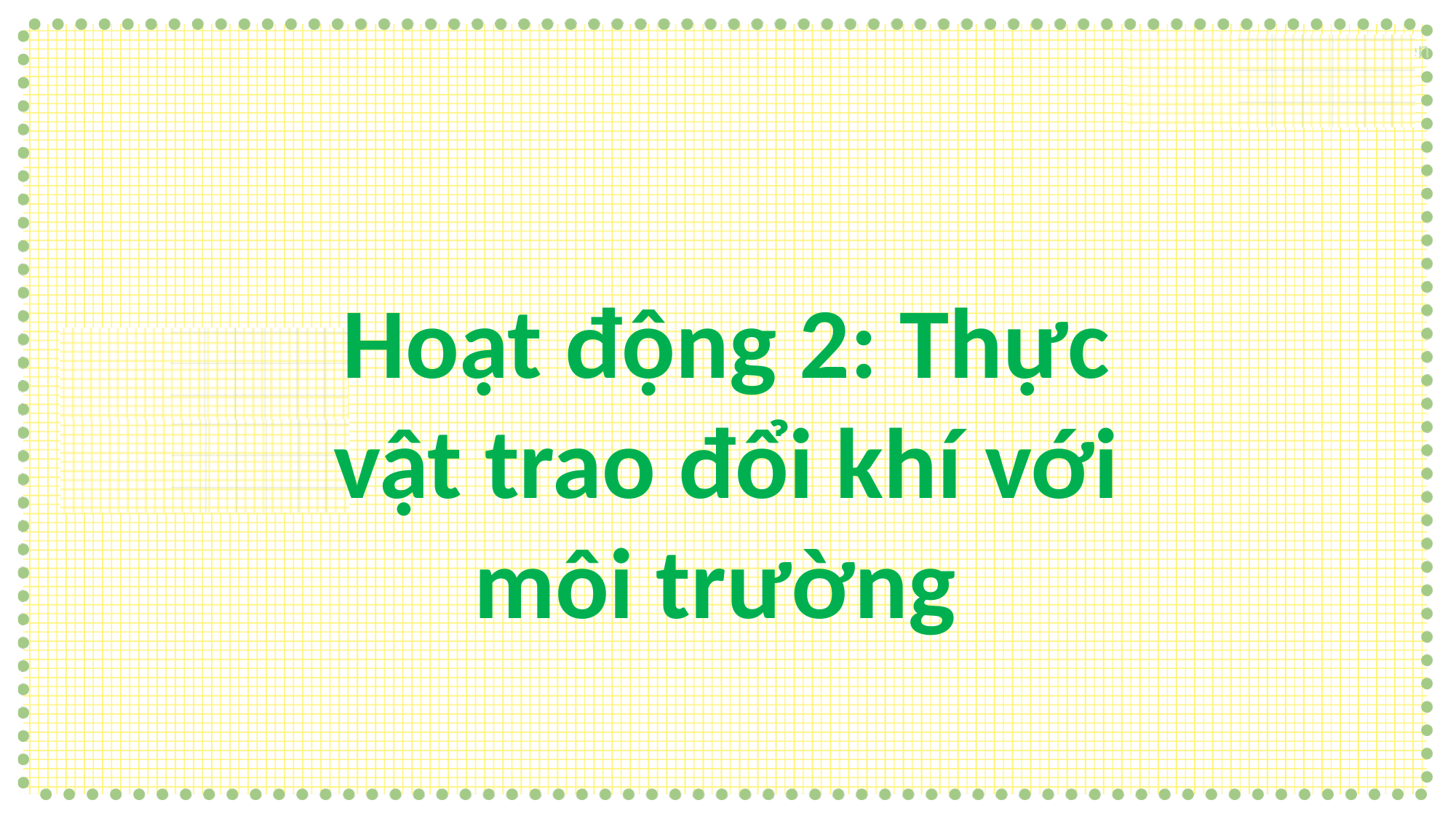

Hoạt động 2: Thực vật trao đổi khí với môi trường